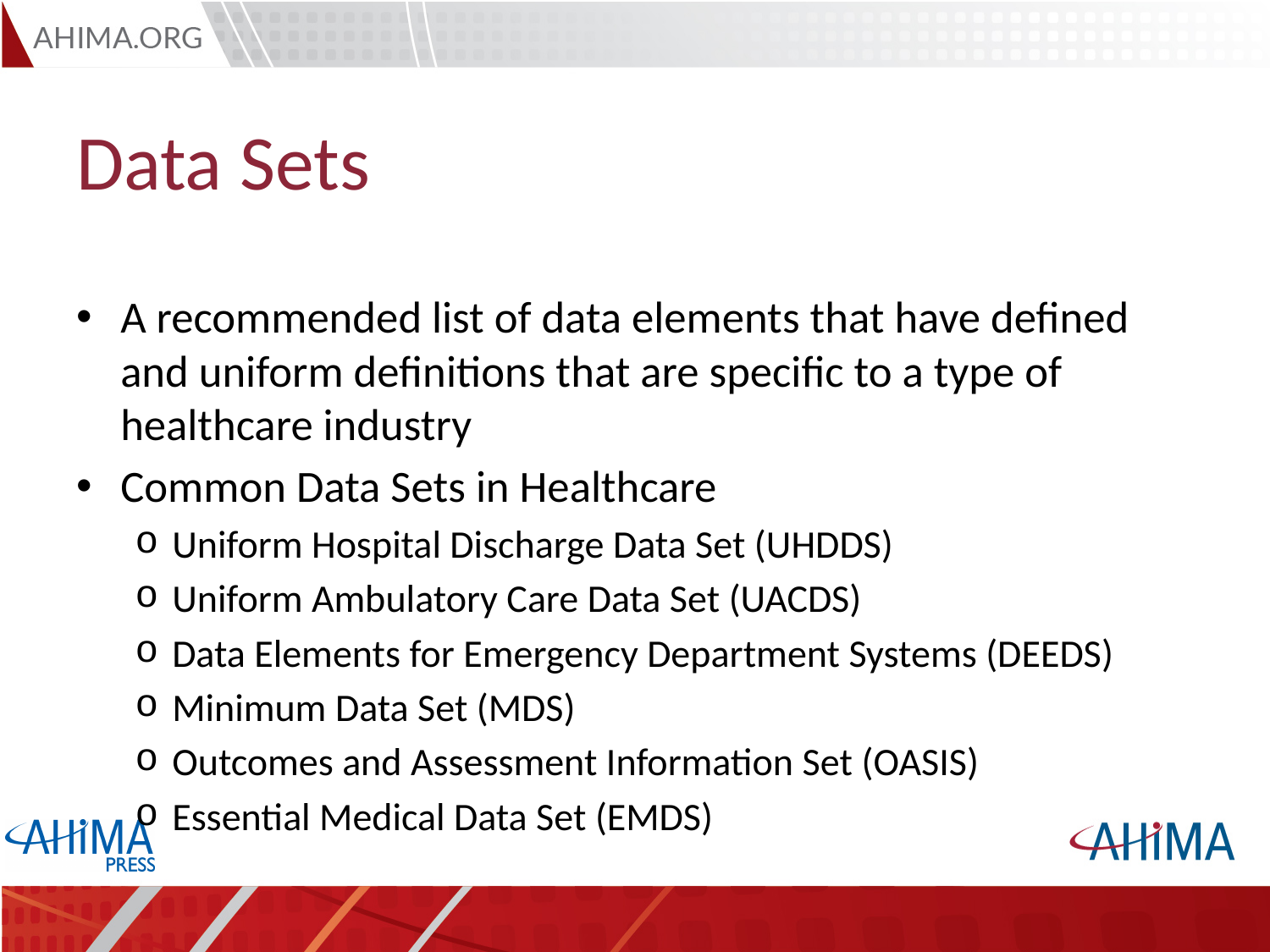

# Data Sets
A recommended list of data elements that have defined and uniform definitions that are specific to a type of healthcare industry
Common Data Sets in Healthcare
Uniform Hospital Discharge Data Set (UHDDS)
Uniform Ambulatory Care Data Set (UACDS)
Data Elements for Emergency Department Systems (DEEDS)
Minimum Data Set (MDS)
Outcomes and Assessment Information Set (OASIS)
Essential Medical Data Set (EMDS)